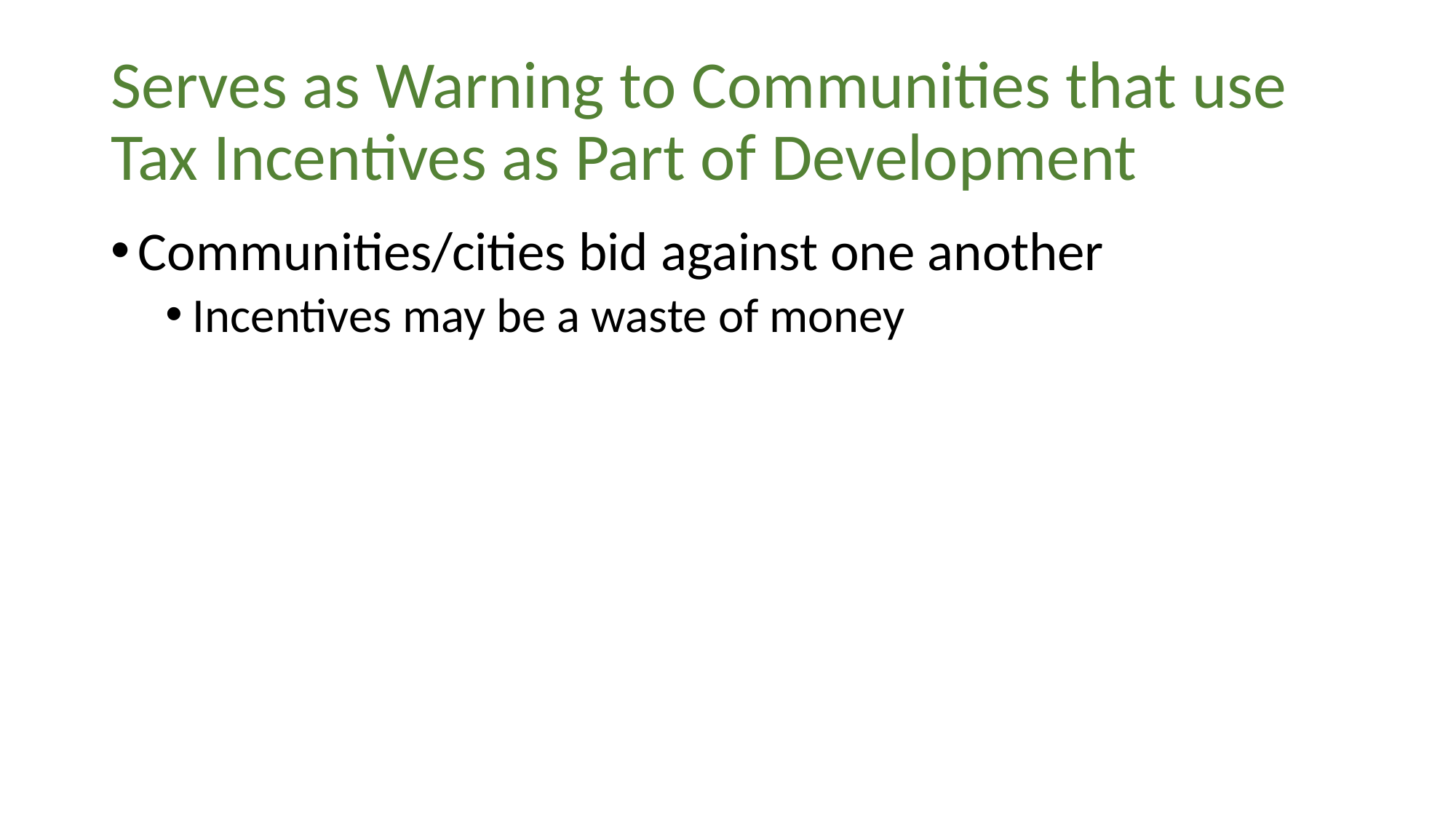

# Serves as Warning to Communities that use Tax Incentives as Part of Development
Communities/cities bid against one another
Incentives may be a waste of money